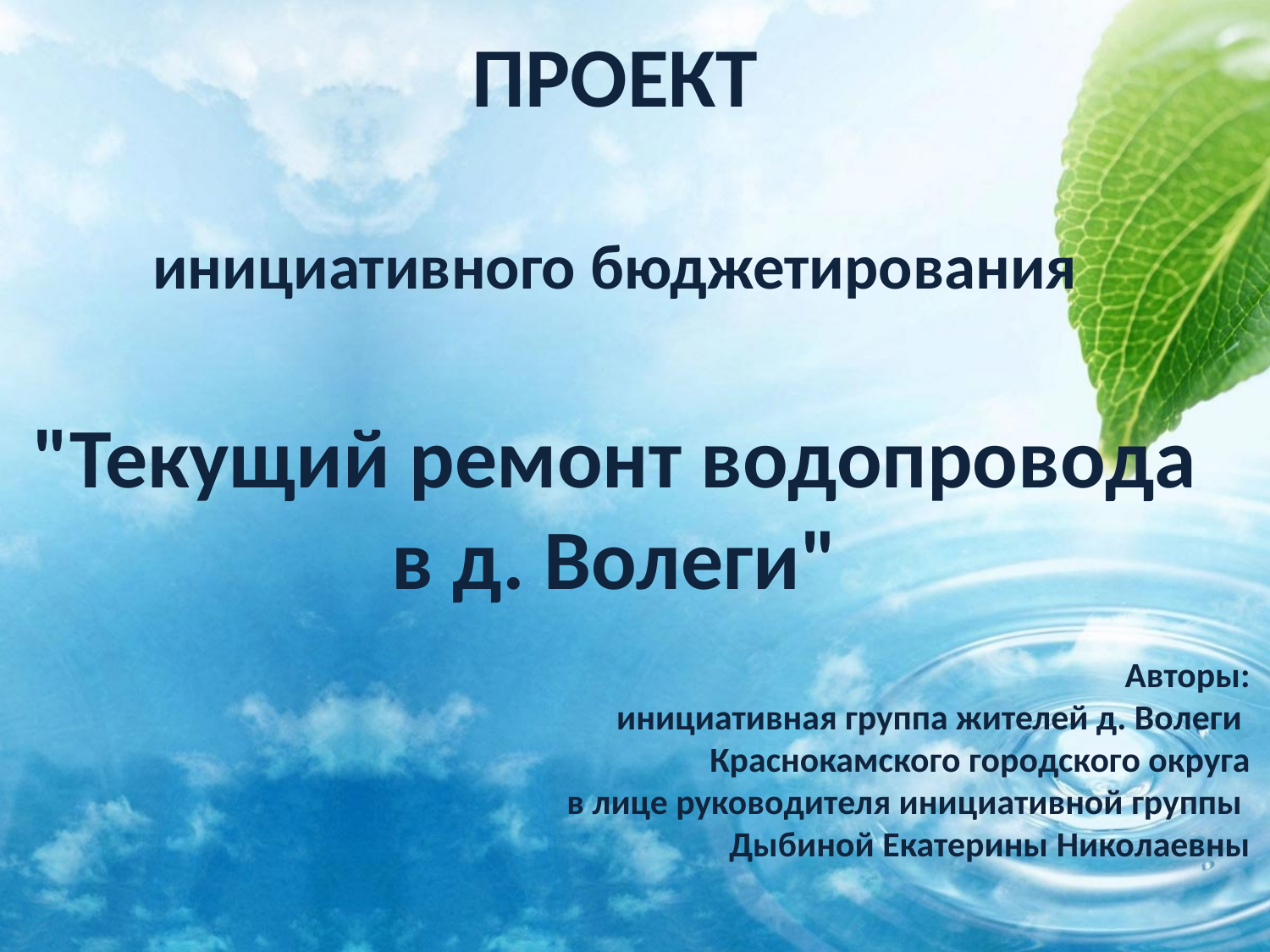

ПРОЕКТ

инициативного бюджетирования

"Текущий ремонт водопровода в д. Волеги"
Авторы:
инициативная группа жителей д. Волеги
Краснокамского городского округа
 в лице руководителя инициативной группы
Дыбиной Екатерины Николаевны